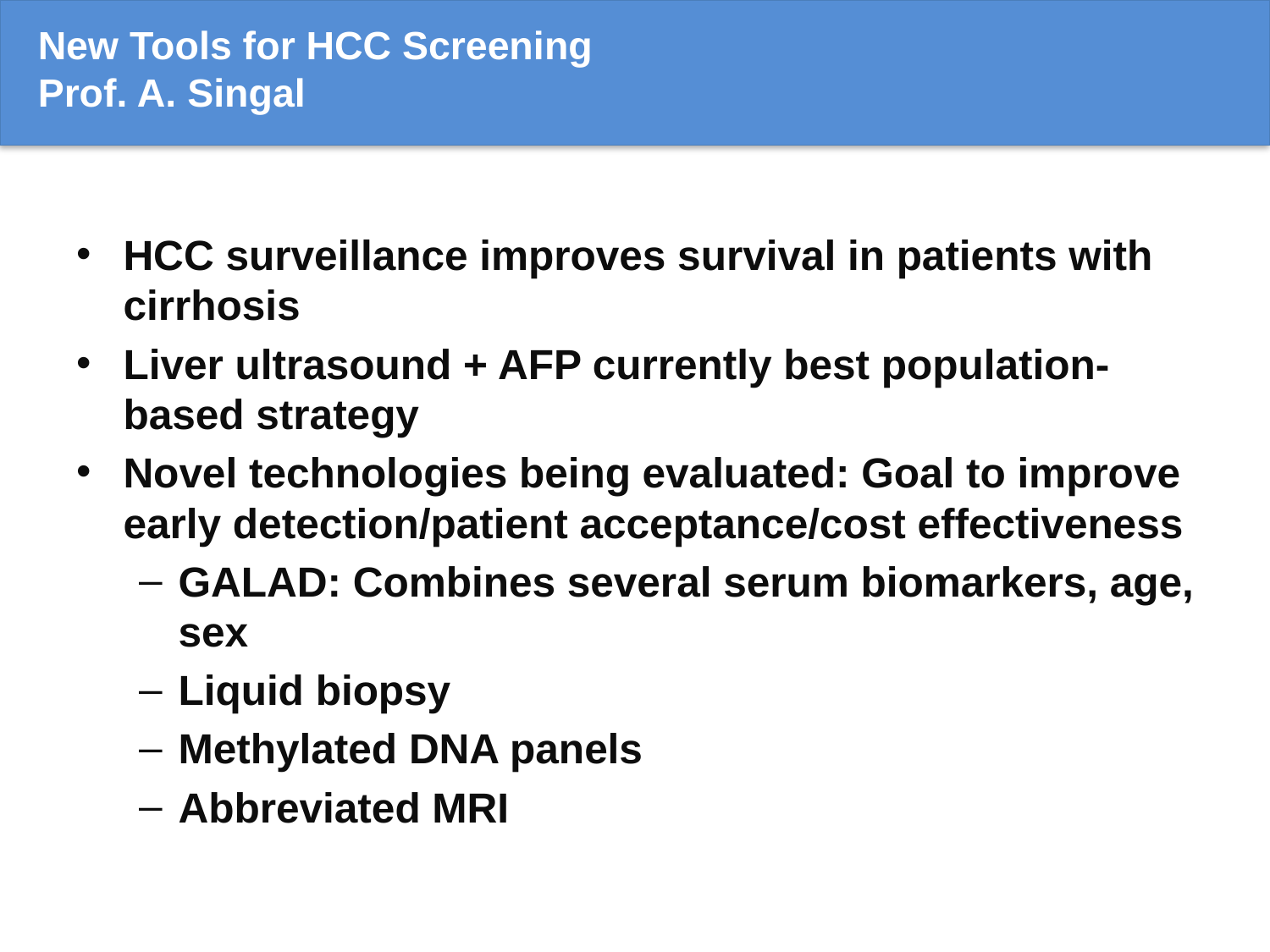

# New Tools for HCC Screening Prof. A. Singal
HCC surveillance improves survival in patients with cirrhosis
Liver ultrasound + AFP currently best population-based strategy
Novel technologies being evaluated: Goal to improve early detection/patient acceptance/cost effectiveness
GALAD: Combines several serum biomarkers, age, sex
Liquid biopsy
Methylated DNA panels
Abbreviated MRI